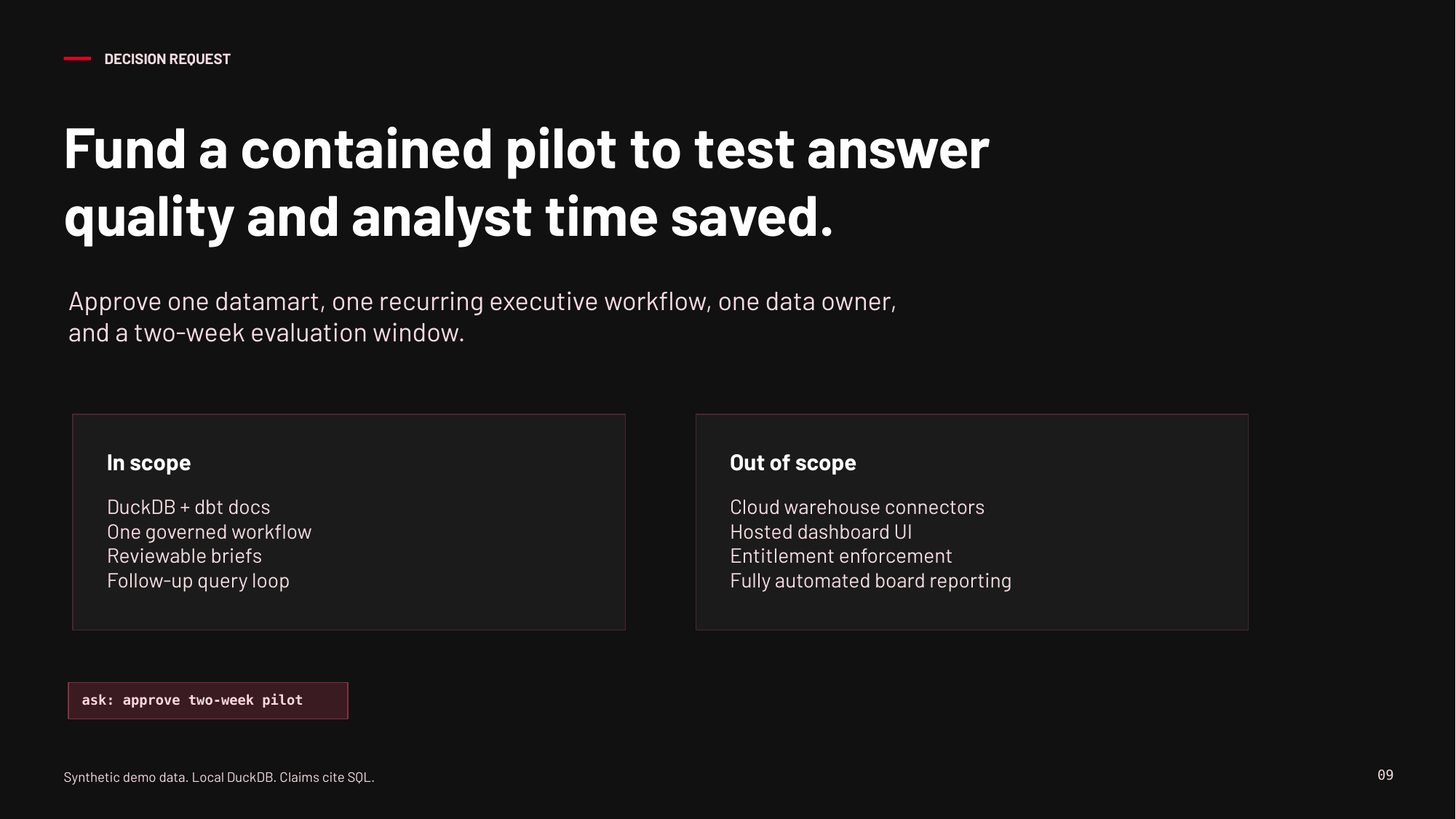

DECISION REQUEST

Fund a contained pilot to test answer quality and analyst time saved.
Approve one datamart, one recurring executive workflow, one data owner, and a two-week evaluation window.

In scope
Out of scope
DuckDB + dbt docs
One governed workflow
Reviewable briefs
Follow-up query loop
Cloud warehouse connectors
Hosted dashboard UI
Entitlement enforcement
Fully automated board reporting

ask: approve two-week pilot
09
Synthetic demo data. Local DuckDB. Claims cite SQL.